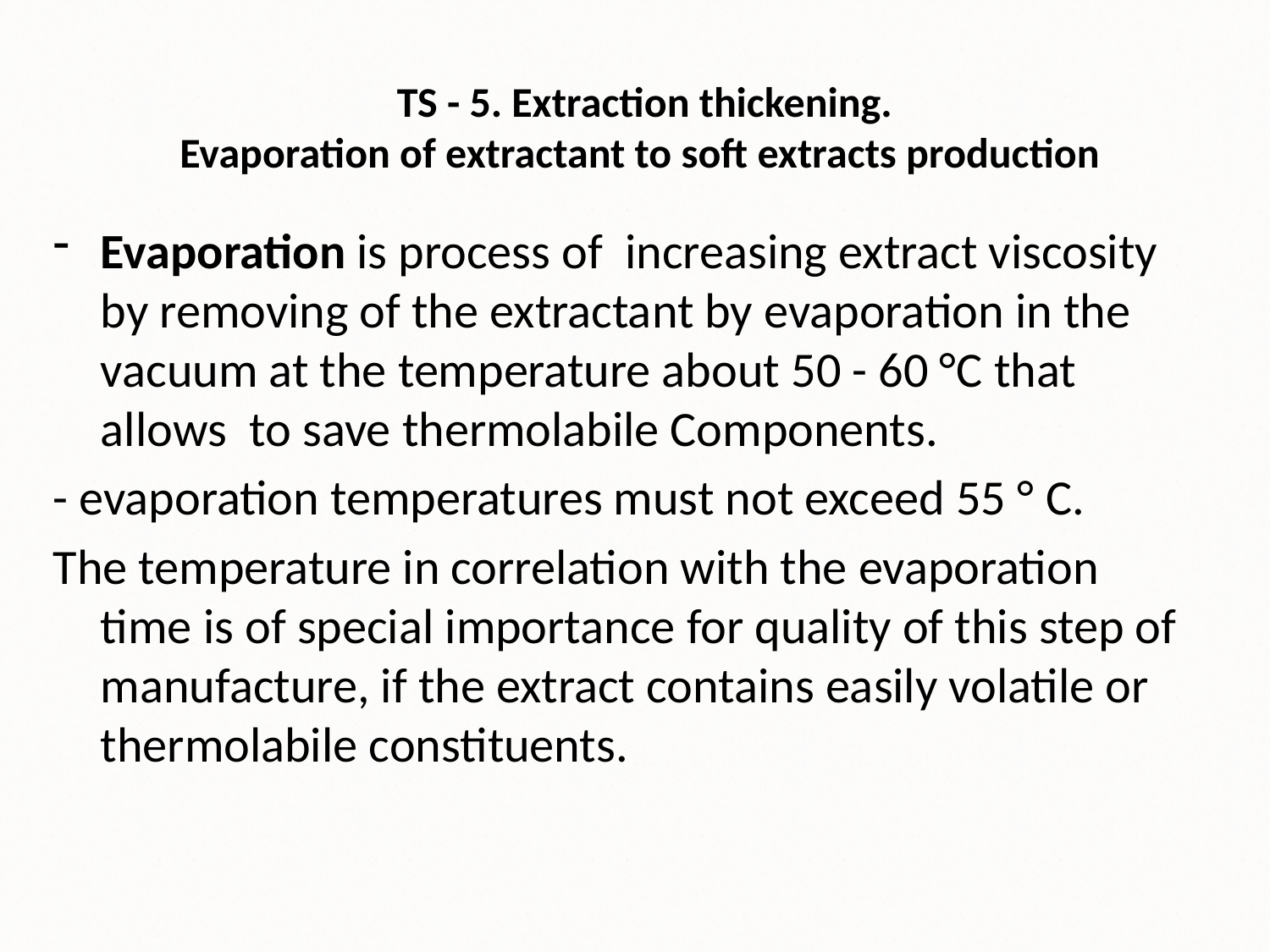

# TS - 5. Extraction thickening. Evaporation of extractant to soft extracts production
Evaporation is process of  increasing extract viscosity by removing of the extractant by evaporation in the vacuum at the temperature about 50 - 60 °C that allows  to save thermolabile Components.
- evaporation temperatures must not exceed 55 ° C.
The temperature in correlation with the evaporation time is of special importance for quality of this step of manufacture, if the extract contains easily volatile or thermolabile constituents.